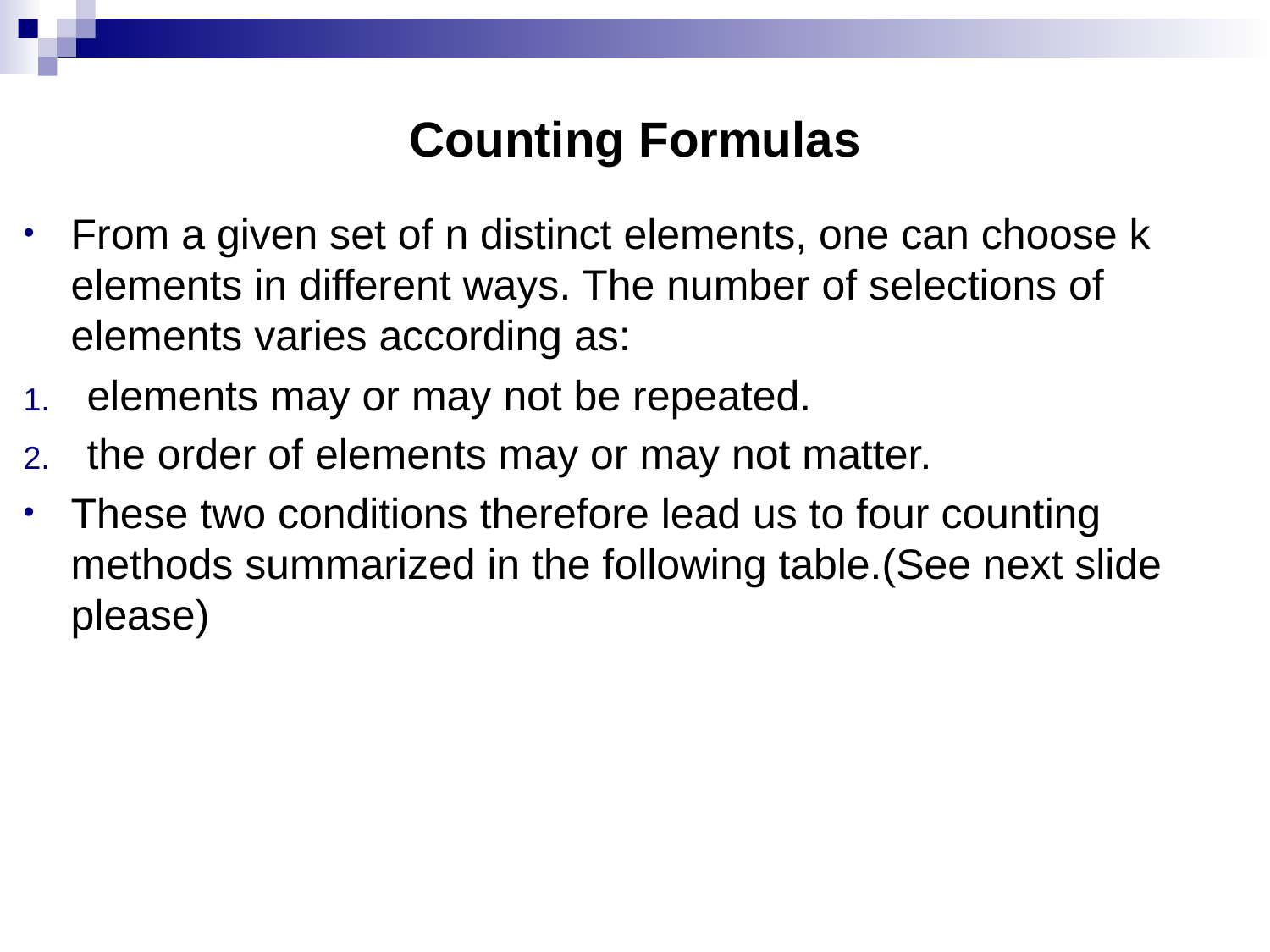

# Counting Formulas
From a given set of n distinct elements, one can choose k elements in different ways. The number of selections of elements varies according as:
elements may or may not be repeated.
the order of elements may or may not matter.
These two conditions therefore lead us to four counting methods summarized in the following table.(See next slide please)